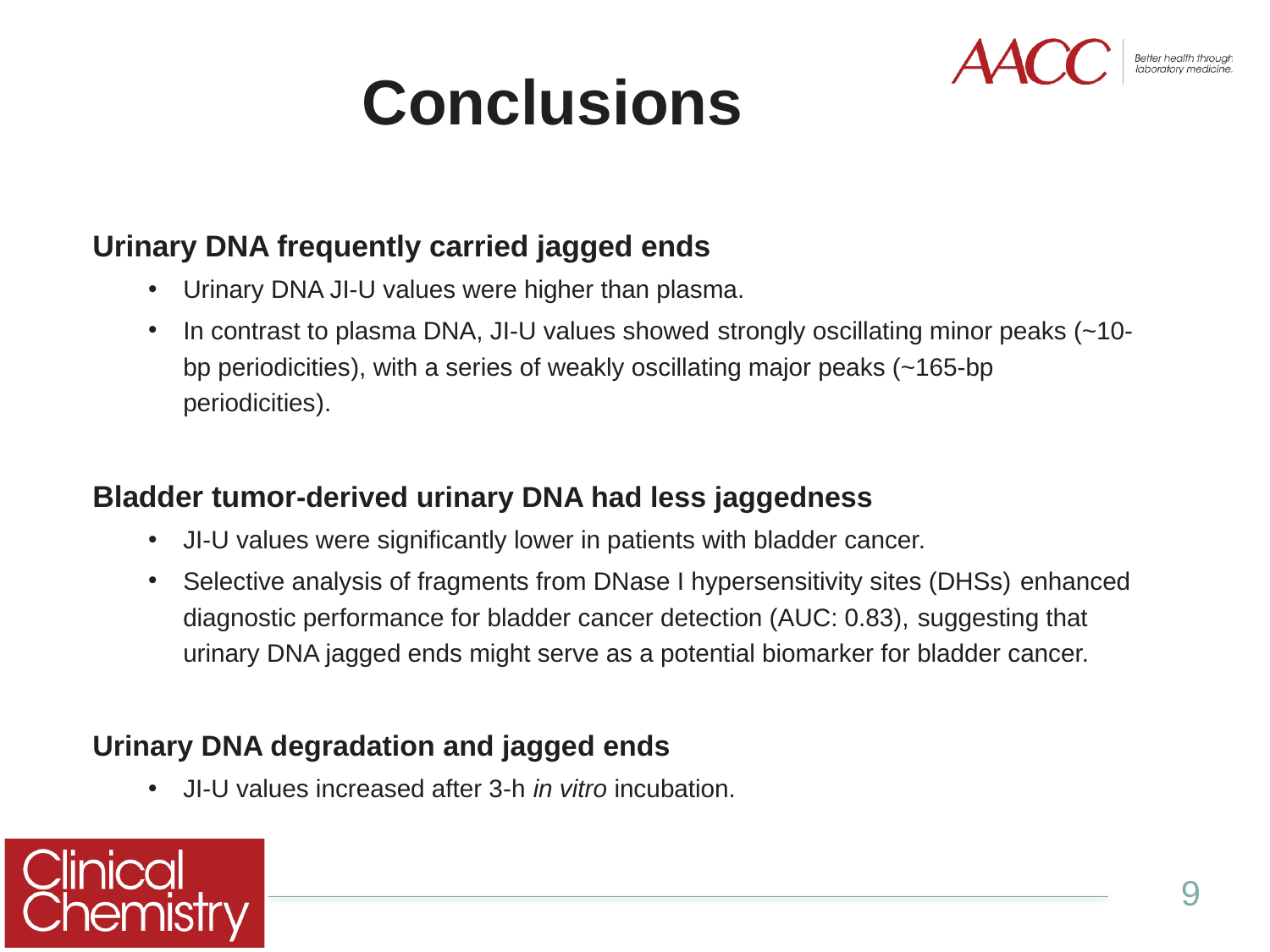

# Conclusions
Urinary DNA frequently carried jagged ends
﻿Urinary DNA JI-U values were higher than plasma.
In contrast to plasma DNA, JI-U values showed ﻿strongly oscillating minor peaks (~10-bp periodicities), with a series of weakly oscillating major peaks (~165-bp periodicities).

Bladder tumor-derived urinary DNA had less jaggedness
﻿JI-U values were significantly lower in patients with bladder cancer.
﻿Selective analysis of fragments from DNase I hypersensitivity sites (DHSs) ﻿enhanced diagnostic performance for bladder cancer detection (AUC: 0.83), suggesting that urinary DNA jagged ends might serve as a potential biomarker for bladder cancer.

Urinary DNA degradation and jagged ends
JI-U values increased after 3-h in vitro incubation.

9